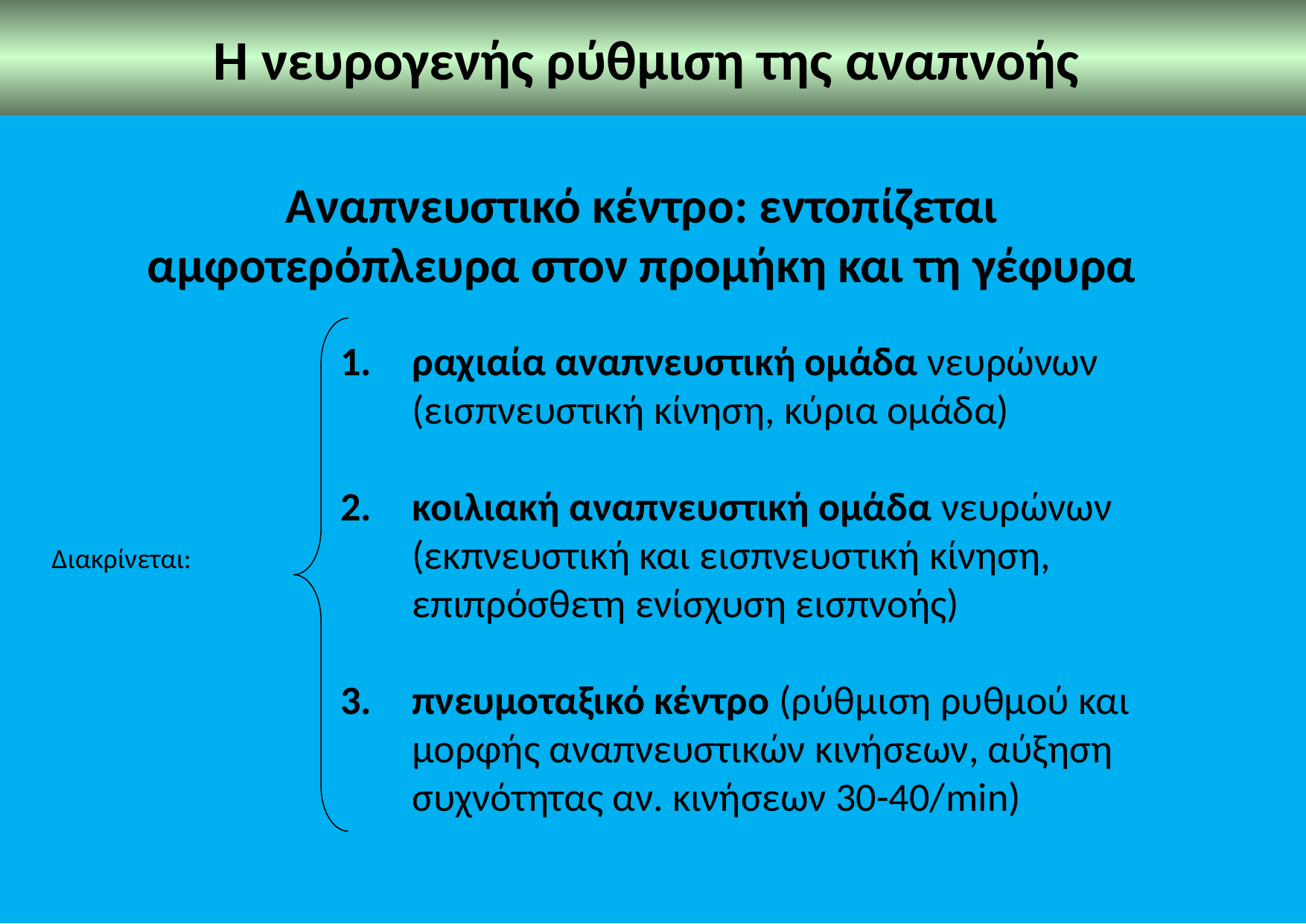

Η νευρογενής ρύθμιση της αναπνοής

Αναπνευστικό κέντρο: εντοπίζεται αμφοτερόπλευρα στον προμήκη και τη γέφυρα

ραχιαία αναπνευστική ομάδα νευρώνων (εισπνευστική κίνηση, κύρια ομάδα)

κοιλιακή αναπνευστική ομάδα νευρώνων (εκπνευστική και εισπνευστική κίνηση, επιπρόσθετη ενίσχυση εισπνοής)

πνευμοταξικό κέντρο (ρύθμιση ρυθμού και μορφής αναπνευστικών κινήσεων, αύξηση συχνότητας αν. κινήσεων 30-40/min)
Διακρίνεται: